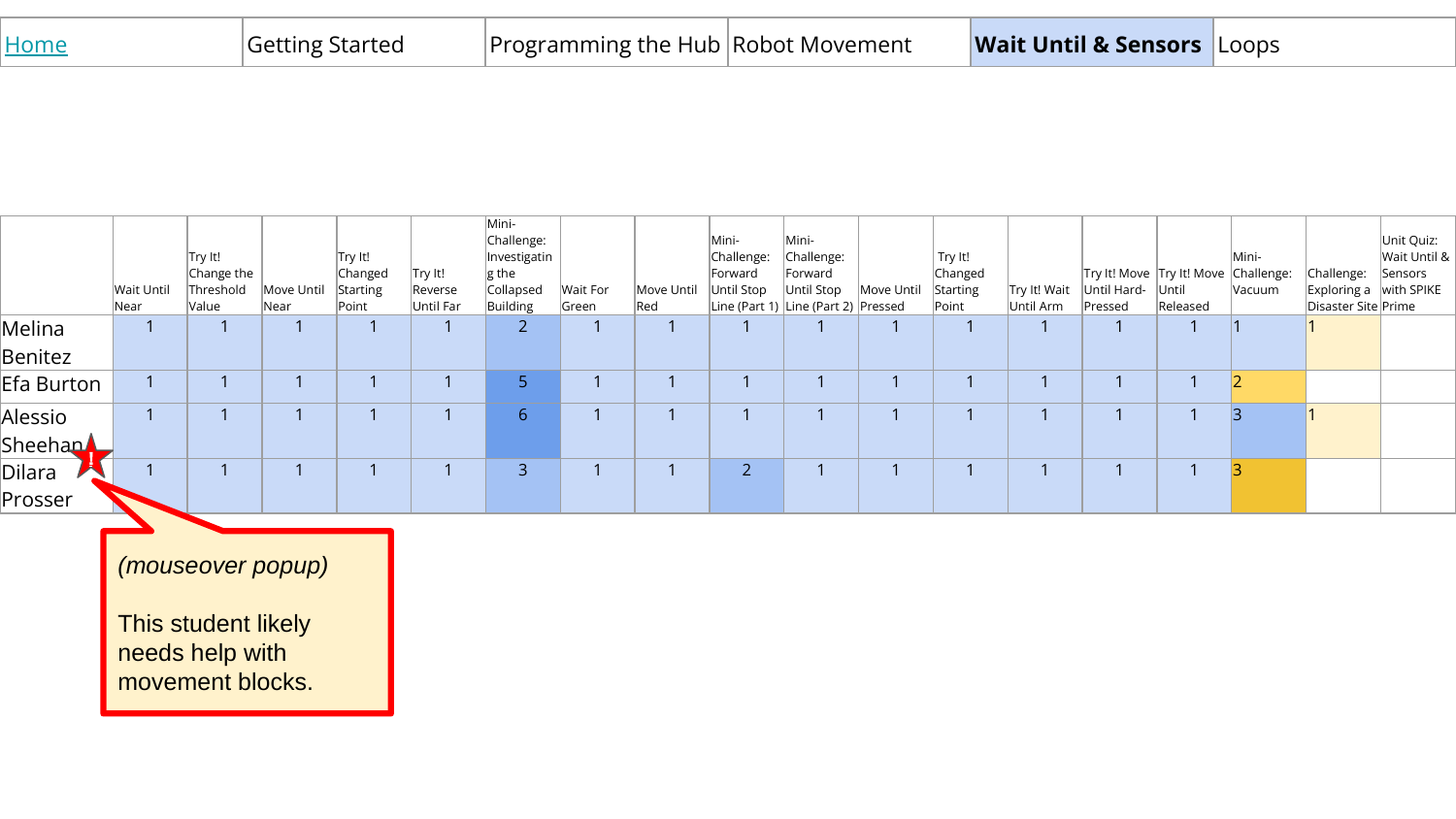

| Home | Getting Started | Programming the Hub | Robot Movement | Wait Until & Sensors | Loops |
| --- | --- | --- | --- | --- | --- |
|  | Wait Until Near | Try It! Change the Threshold Value | Move Until Near | Try It! Changed Starting Point | Try It! Reverse Until Far | Mini-Challenge: Investigating the Collapsed Building | Wait For Green | Move Until Red | Mini-Challenge: Forward Until Stop Line (Part 1) | Mini-Challenge: Forward Until Stop Line (Part 2) | Move Until Pressed | Try It! Changed Starting Point | Try It! Wait Until Arm | Try It! Move Until Hard-Pressed | Try It! Move Until Released | Mini-Challenge: Vacuum | Challenge: Exploring a Disaster Site | Unit Quiz: Wait Until & Sensors with SPIKE Prime |
| --- | --- | --- | --- | --- | --- | --- | --- | --- | --- | --- | --- | --- | --- | --- | --- | --- | --- | --- |
| Melina Benitez | 1 | 1 | 1 | 1 | 1 | 2 | 1 | 1 | 1 | 1 | 1 | 1 | 1 | 1 | 1 | 1 | 1 |  |
| Efa Burton | 1 | 1 | 1 | 1 | 1 | 5 | 1 | 1 | 1 | 1 | 1 | 1 | 1 | 1 | 1 | 2 |  |  |
| Alessio Sheehan | 1 | 1 | 1 | 1 | 1 | 6 | 1 | 1 | 1 | 1 | 1 | 1 | 1 | 1 | 1 | 3 | 1 |  |
| Dilara Prosser | 1 | 1 | 1 | 1 | 1 | 3 | 1 | 1 | 2 | 1 | 1 | 1 | 1 | 1 | 1 | 3 |  |  |
!
(mouseover popup)

This student likely needs help with movement blocks.